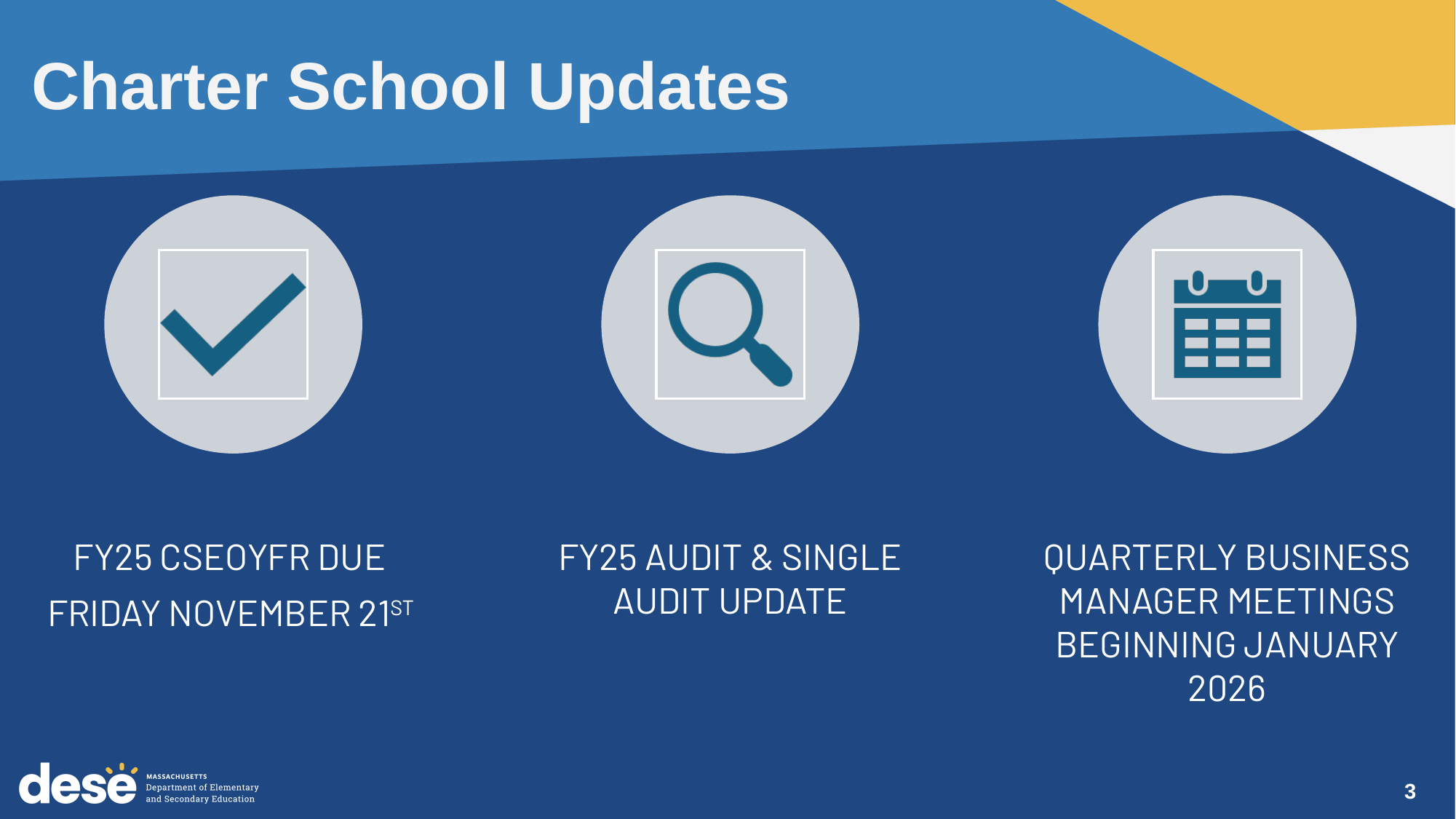

# Charter School Updates
FY25 CSEOYFR due
Friday November 21st
FY25 Audit & Single Audit Update
Quarterly Business manager meetings beginning January 2026
3